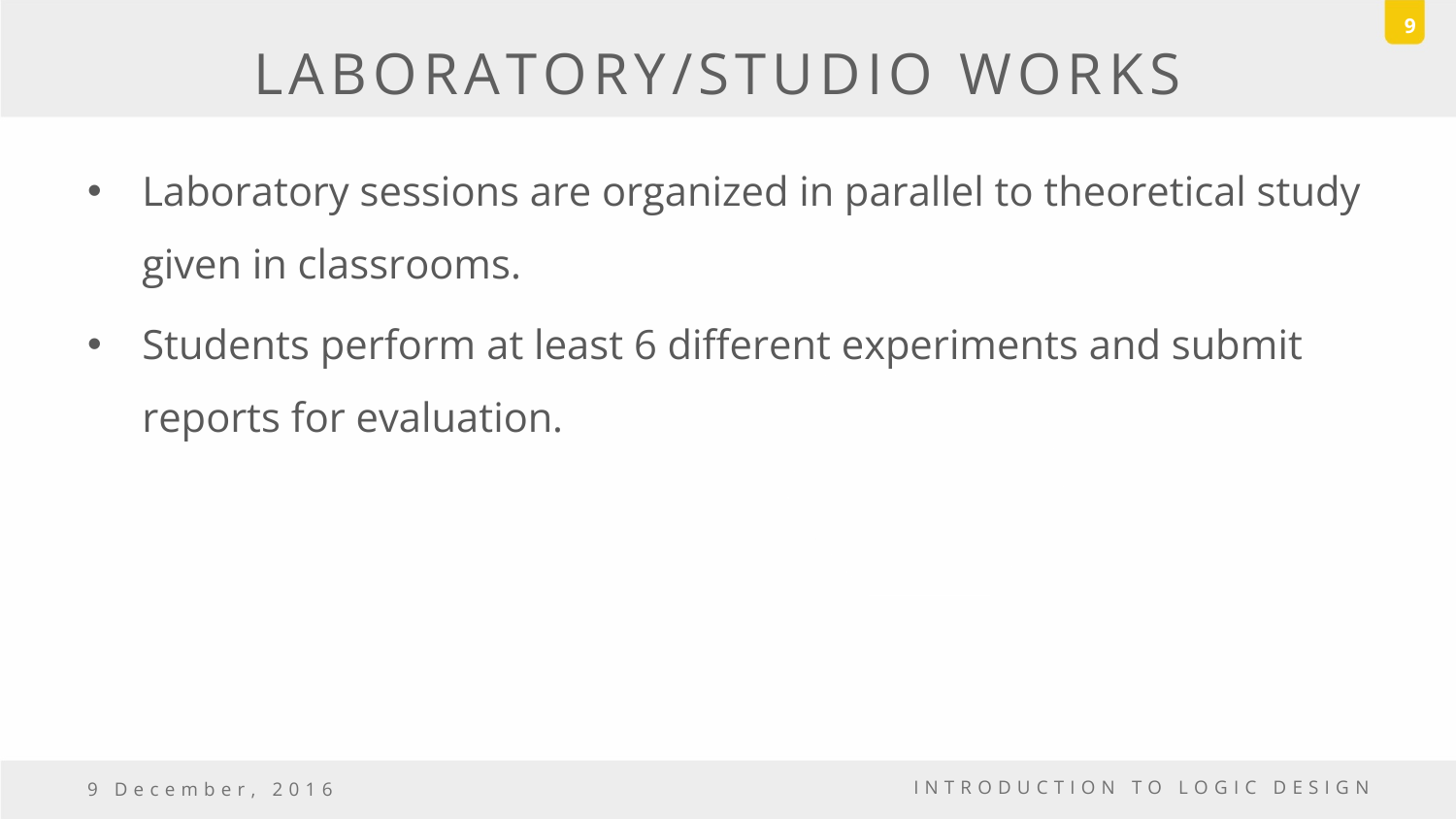

9
# LABORATORY/STUDIO WORKS
Laboratory sessions are organized in parallel to theoretical study given in classrooms.
Students perform at least 6 different experiments and submit reports for evaluation.
9 December, 2016
INTRODUCTION TO LOGIC DESIGN